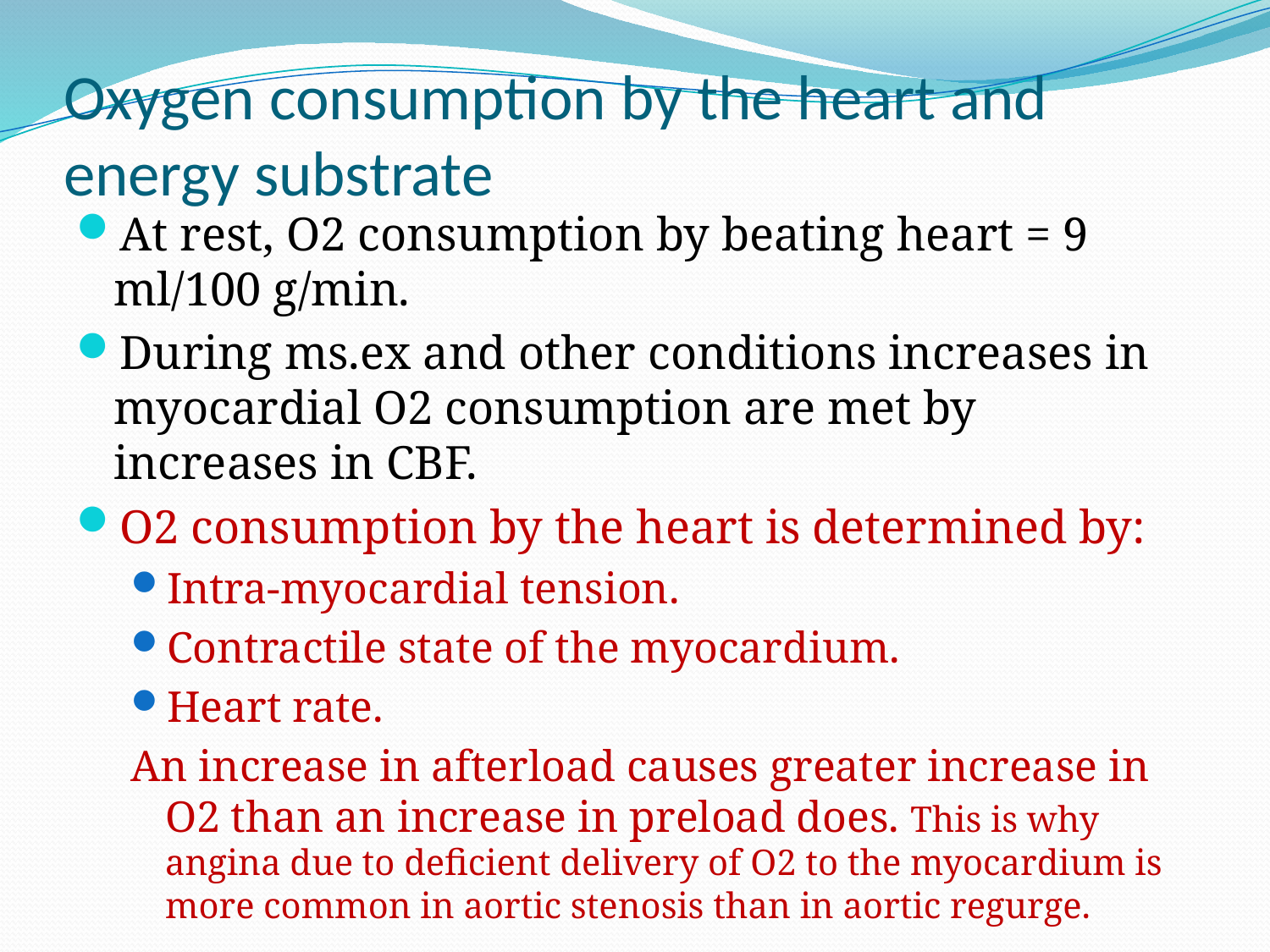

# Oxygen consumption by the heart and energy substrate
At rest, O2 consumption by beating heart = 9 ml/100 g/min.
During ms.ex and other conditions increases in myocardial O2 consumption are met by increases in CBF.
O2 consumption by the heart is determined by:
Intra-myocardial tension.
Contractile state of the myocardium.
Heart rate.
An increase in afterload causes greater increase in O2 than an increase in preload does. This is why angina due to deficient delivery of O2 to the myocardium is more common in aortic stenosis than in aortic regurge.